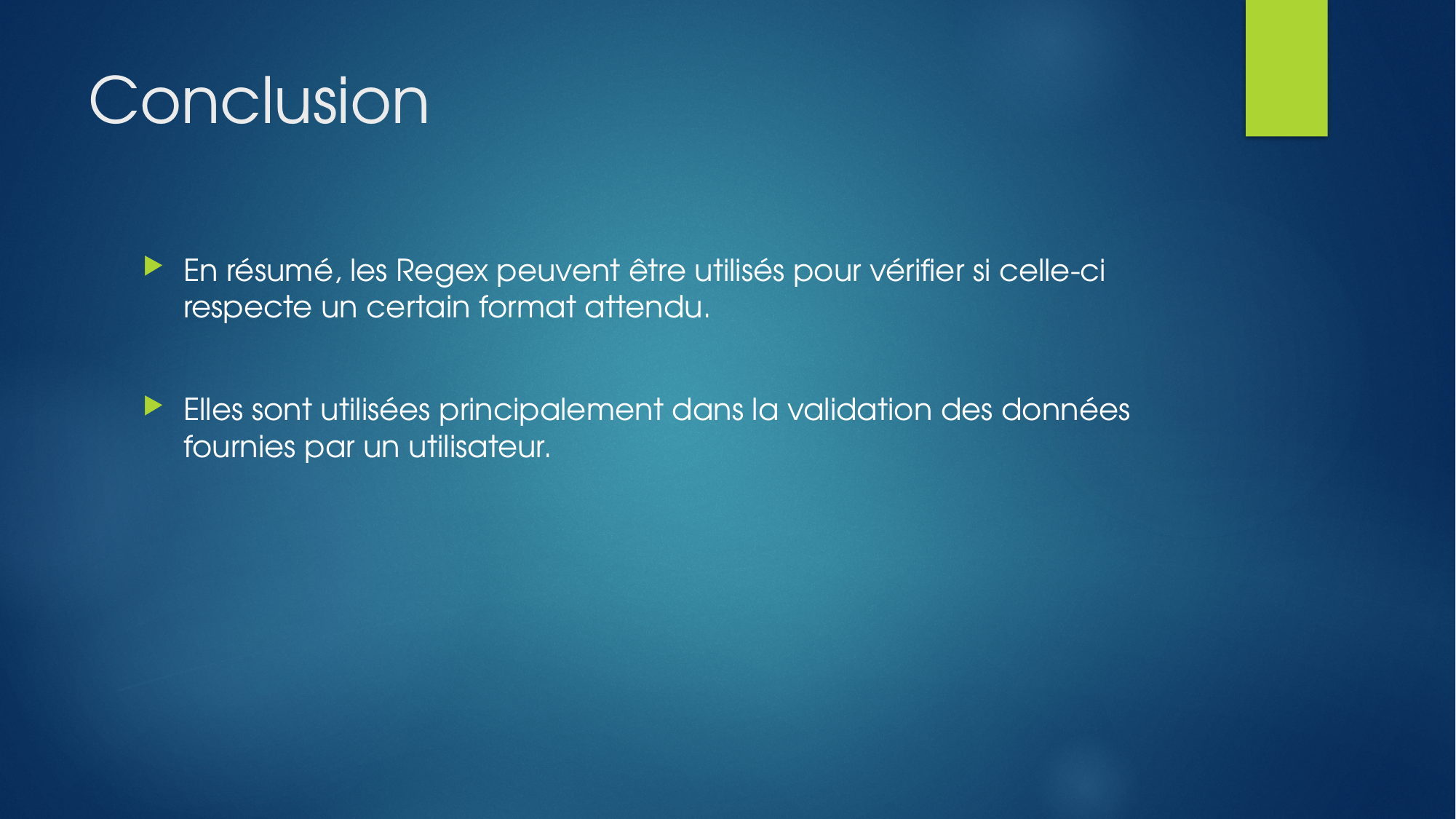

# Conclusion
En résumé, les Regex peuvent être utilisés pour vérifier si celle-ci respecte un certain format attendu.

Elles sont utilisées principalement dans la validation des données fournies par un utilisateur.